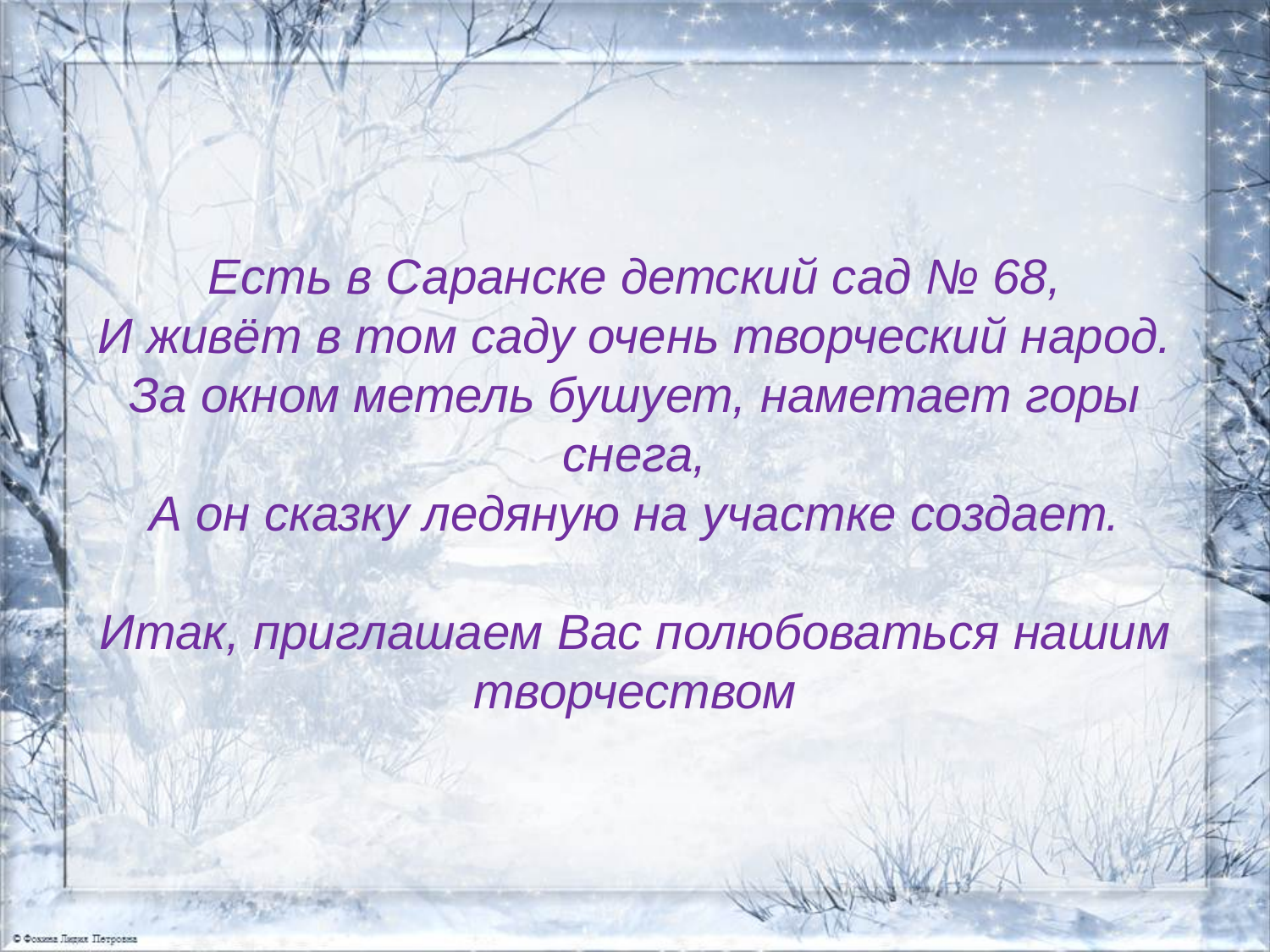

Есть в Саранске детский сад № 68,
И живёт в том саду очень творческий народ.
За окном метель бушует, наметает горы снега,
А он сказку ледяную на участке создает.
Итак, приглашаем Вас полюбоваться нашим творчеством